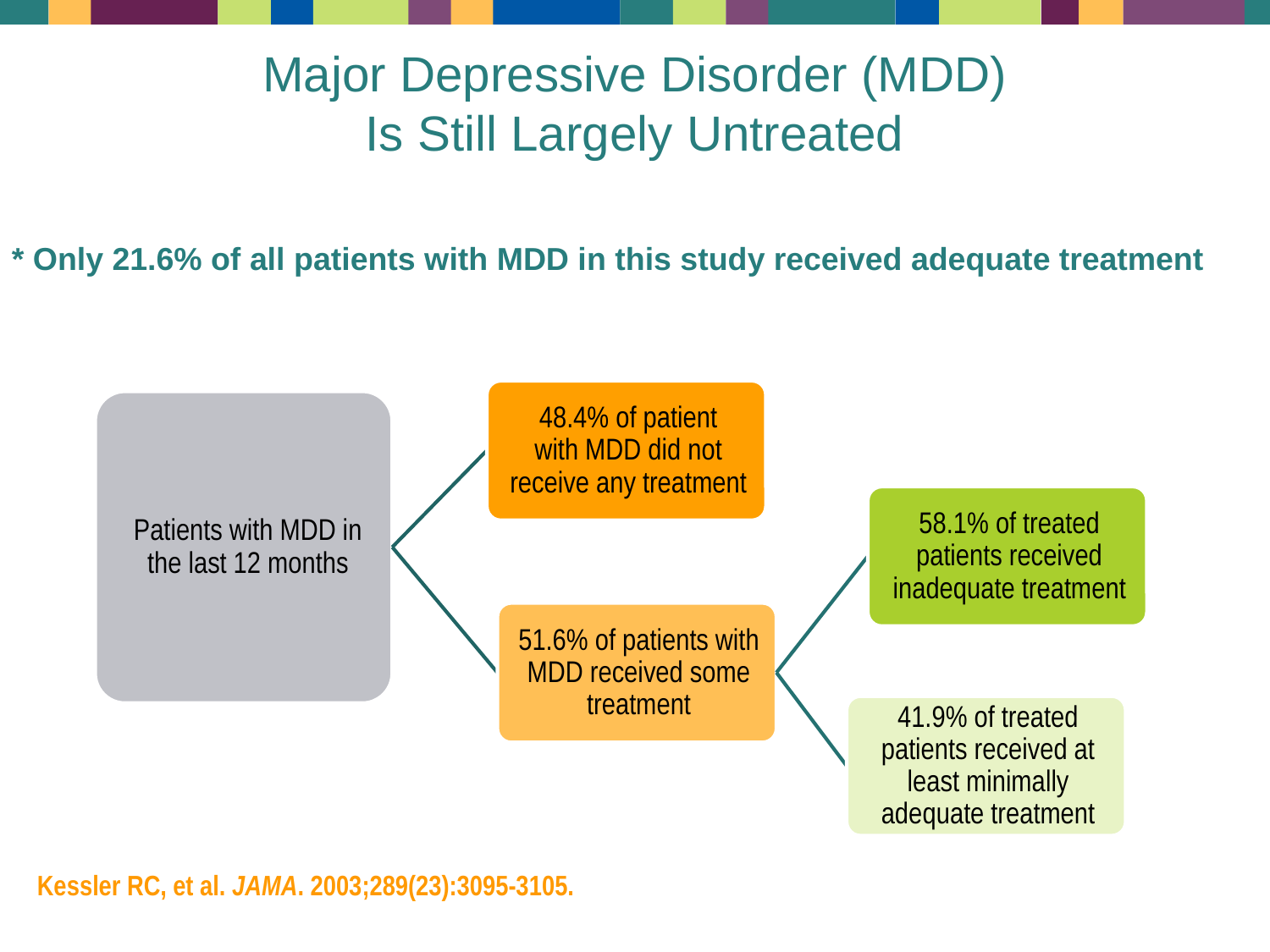

# Major Depressive Disorder (MDD) Is Still Largely Untreated
Patients with MDD in the last 12 months

51.6% of patients with MDD received some treatment

58.1% of treated patients received inadequate treatment

41.9% of treated patients received at least minimally adequate treatment

48.4% of patient
 with MDD did not
receive any treatment
* Only 21.6% of all patients with MDD in this study received adequate treatment

Kessler RC, et al. JAMA. 2003;289(23):3095-3105.